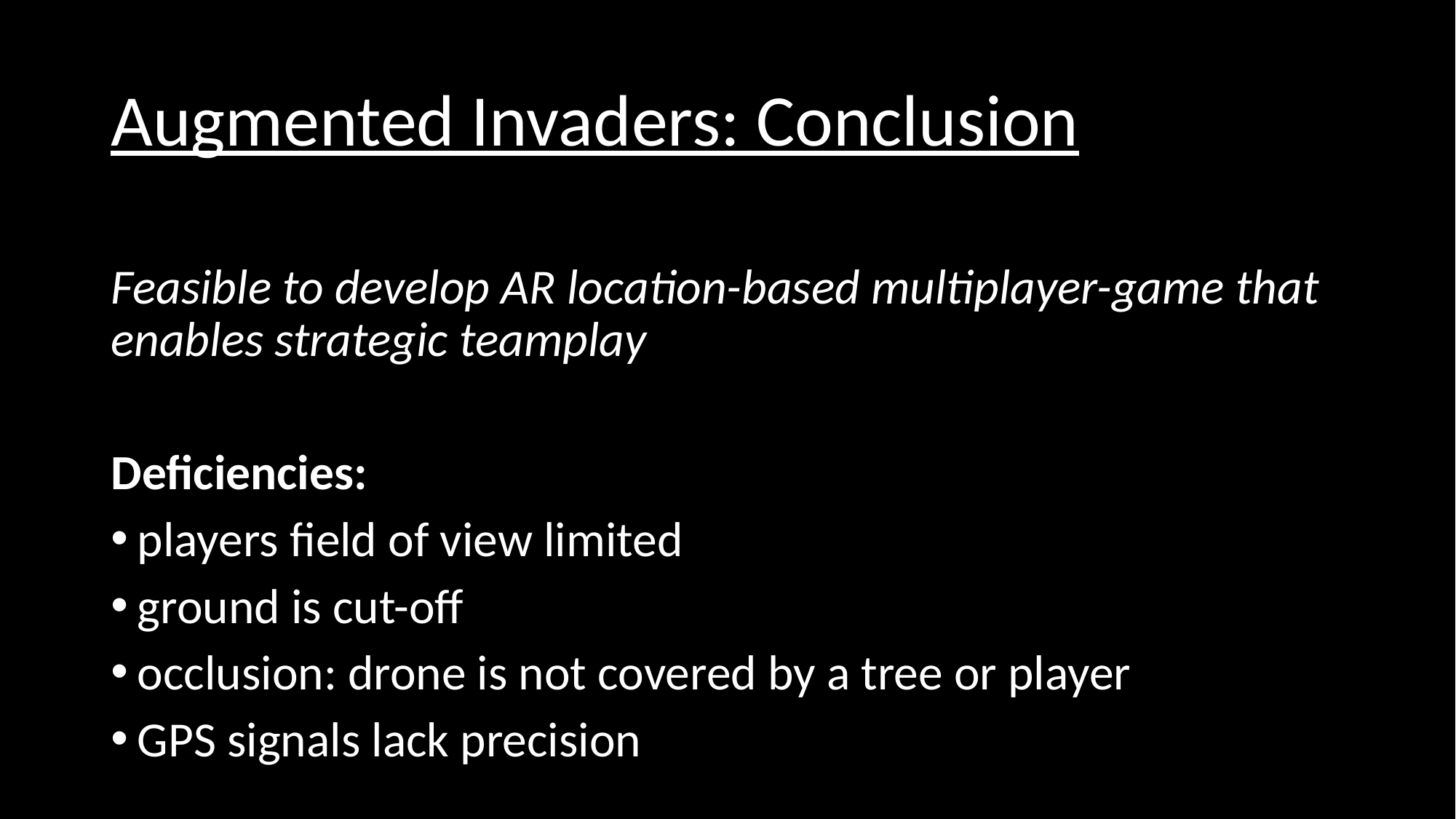

# Augmented Invaders: Conclusion
Feasible to develop AR location-based multiplayer-game that enables strategic teamplay

Deficiencies:
players field of view limited
ground is cut-off
occlusion: drone is not covered by a tree or player
GPS signals lack precision